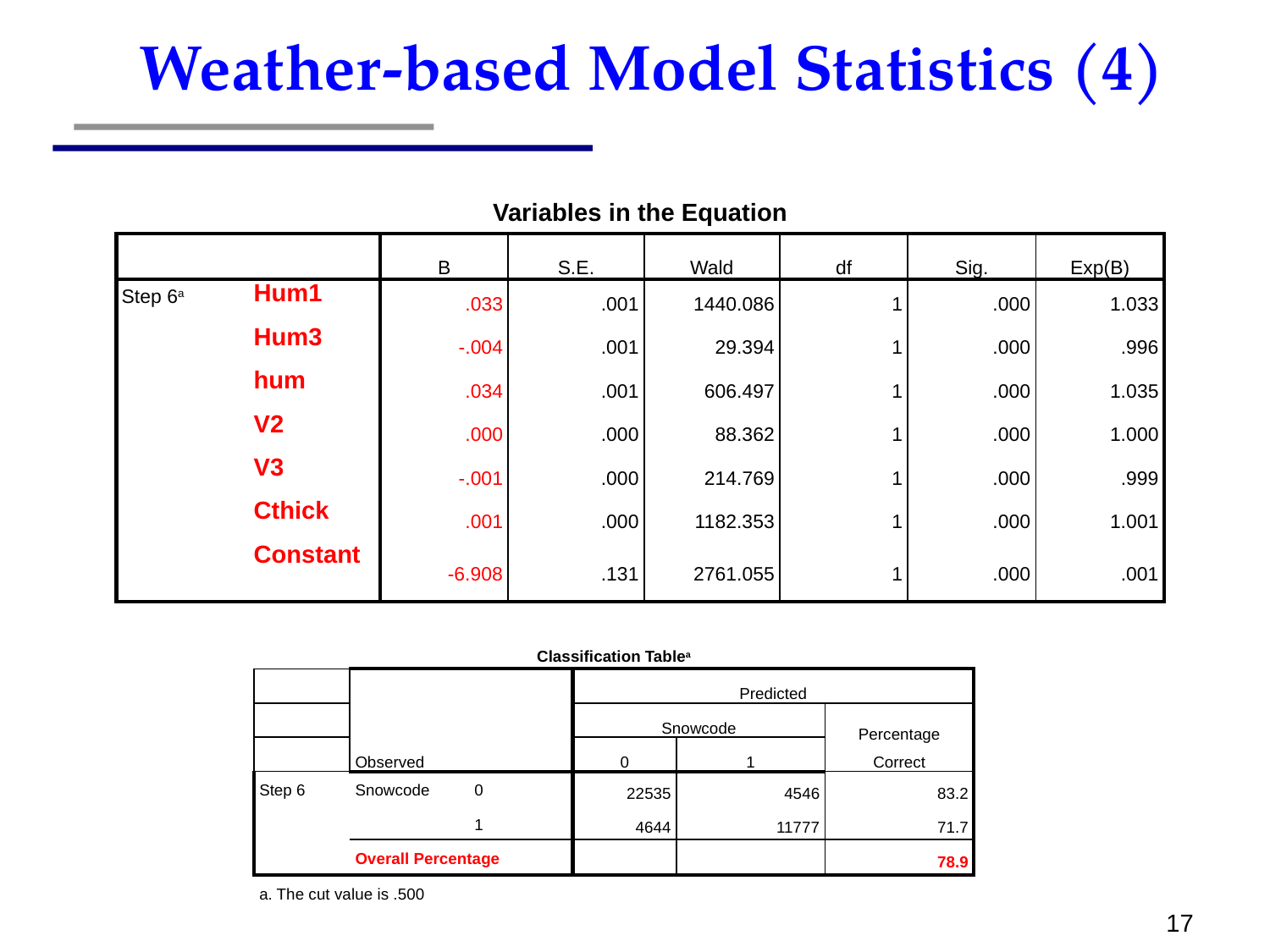

Weather-based Model Statistics (4)
| Variables in the Equation |  |  |  |  |  |  |  |
| --- | --- | --- | --- | --- | --- | --- | --- |
|  |  | B | S.E. | Wald | df | Sig. | Exp(B) |
| Step 6a | Hum1 | .033 | .001 | 1440.086 | 1 | .000 | 1.033 |
|  | Hum3 | -.004 | .001 | 29.394 | 1 | .000 | .996 |
|  | hum | .034 | .001 | 606.497 | 1 | .000 | 1.035 |
|  | V2 | .000 | .000 | 88.362 | 1 | .000 | 1.000 |
|  | V3 | -.001 | .000 | 214.769 | 1 | .000 | .999 |
|  | Cthick | .001 | .000 | 1182.353 | 1 | .000 | 1.001 |
|  | Constant | -6.908 | .131 | 2761.055 | 1 | .000 | .001 |
|  |  |  |  |  |  |  |  |
| Classification Tablea |  |  |  |  |  |
| --- | --- | --- | --- | --- | --- |
|  | Observed |  | Predicted |  |  |
|  |  |  | Snowcode |  | Percentage Correct |
|  |  |  | 0 | 1 |  |
| Step 6 | Snowcode | 0 | 22535 | 4546 | 83.2 |
|  |  | 1 | 4644 | 11777 | 71.7 |
|  | Overall Percentage |  |  |  | 78.9 |
| a. The cut value is .500 |  |  |  |  |  |
17